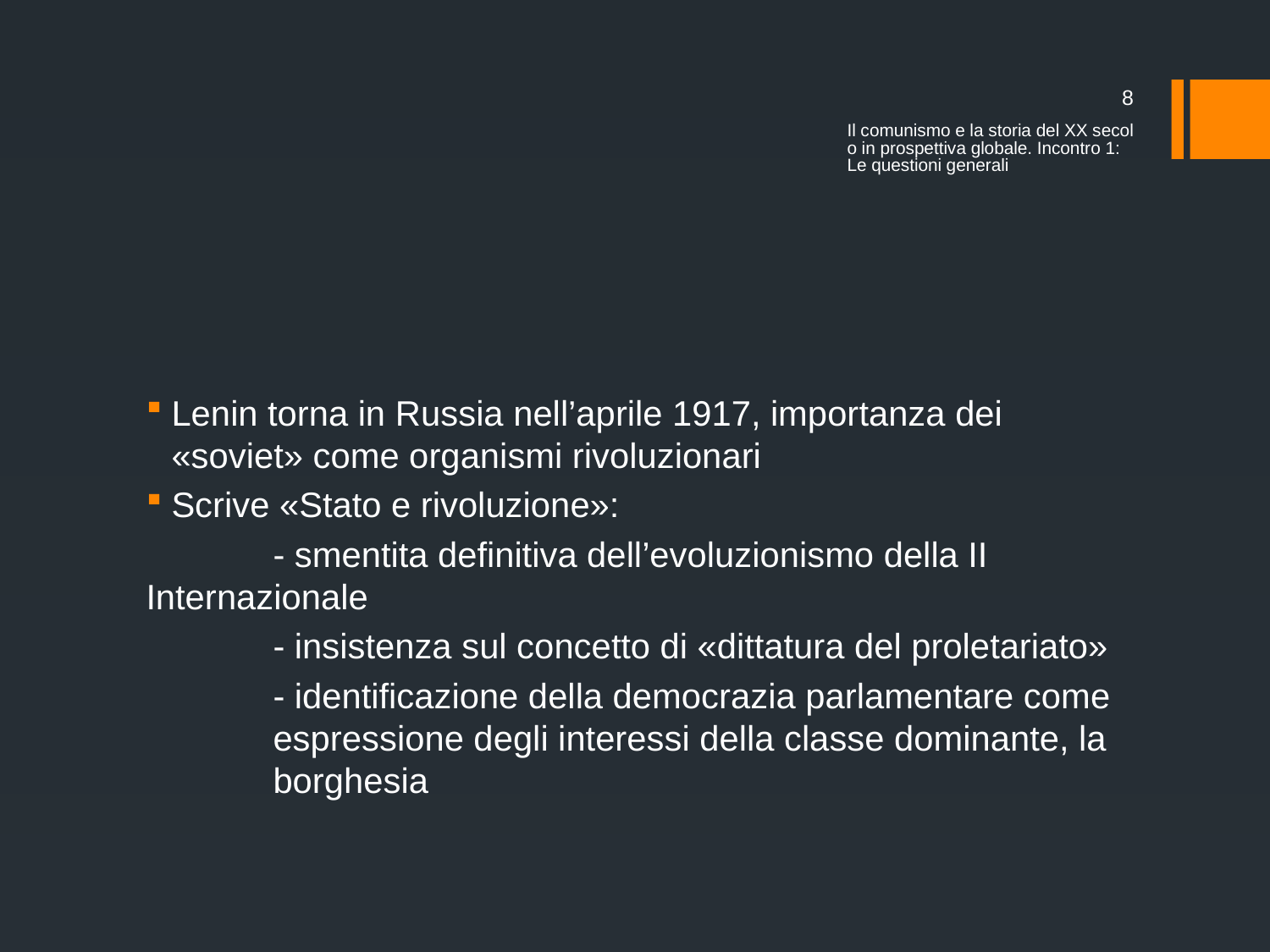

8
Il comunismo e la storia del XX secolo in prospettiva globale. Incontro 1: Le questioni generali
#
Lenin torna in Russia nell’aprile 1917, importanza dei «soviet» come organismi rivoluzionari
Scrive «Stato e rivoluzione»:
	- smentita definitiva dell’evoluzionismo della II 	Internazionale
	- insistenza sul concetto di «dittatura del proletariato»
	- identificazione della democrazia parlamentare come 	espressione degli interessi della classe dominante, la 	borghesia